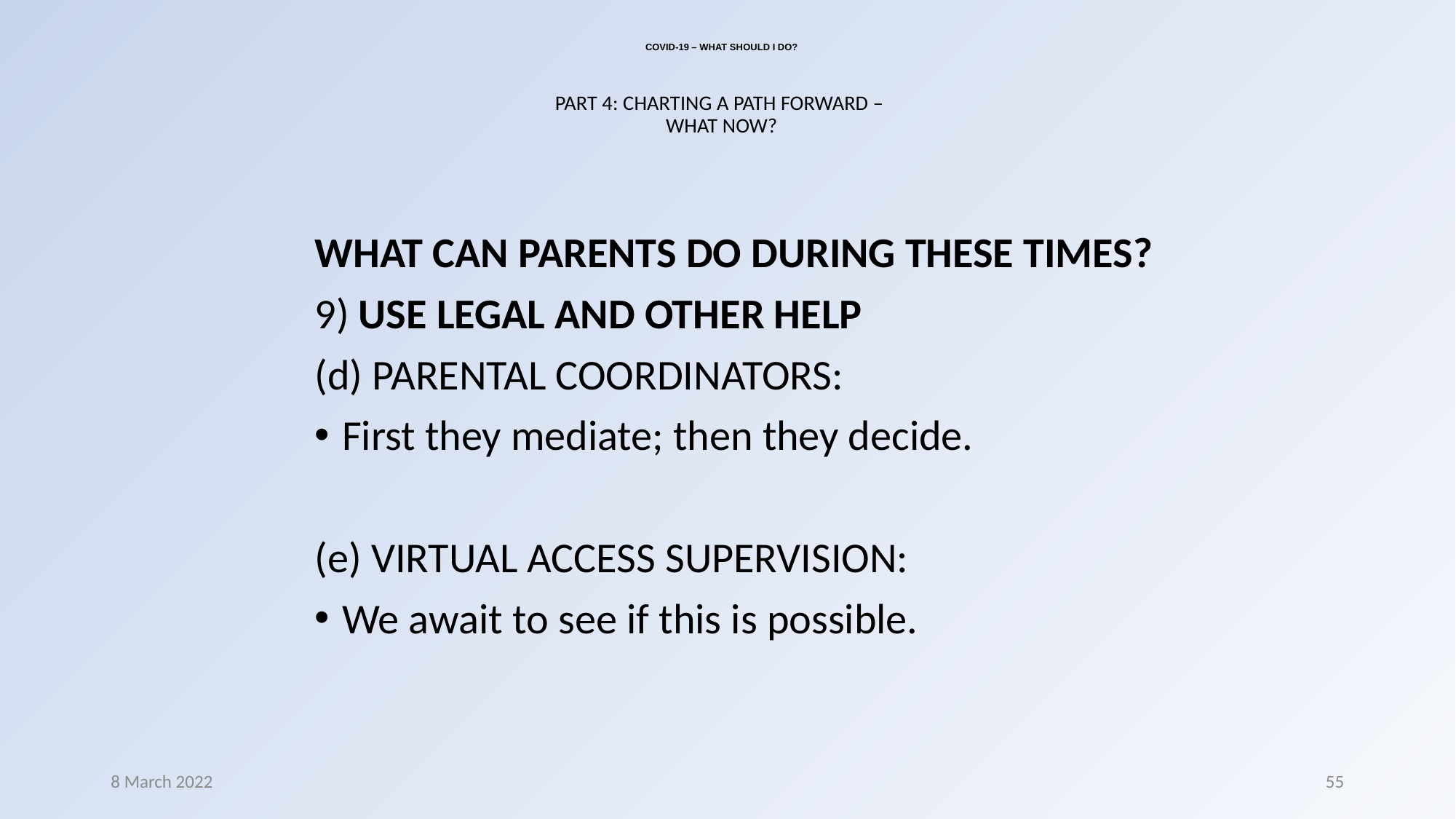

# COVID-19 – WHAT SHOULD I DO? PART 4: CHARTING A PATH FORWARD – WHAT NOW?
WHAT CAN PARENTS DO DURING THESE TIMES?
9) USE LEGAL AND OTHER HELP
(d) PARENTAL COORDINATORS:
First they mediate; then they decide.

(e) VIRTUAL ACCESS SUPERVISION:
We await to see if this is possible.

8 March 2022
55